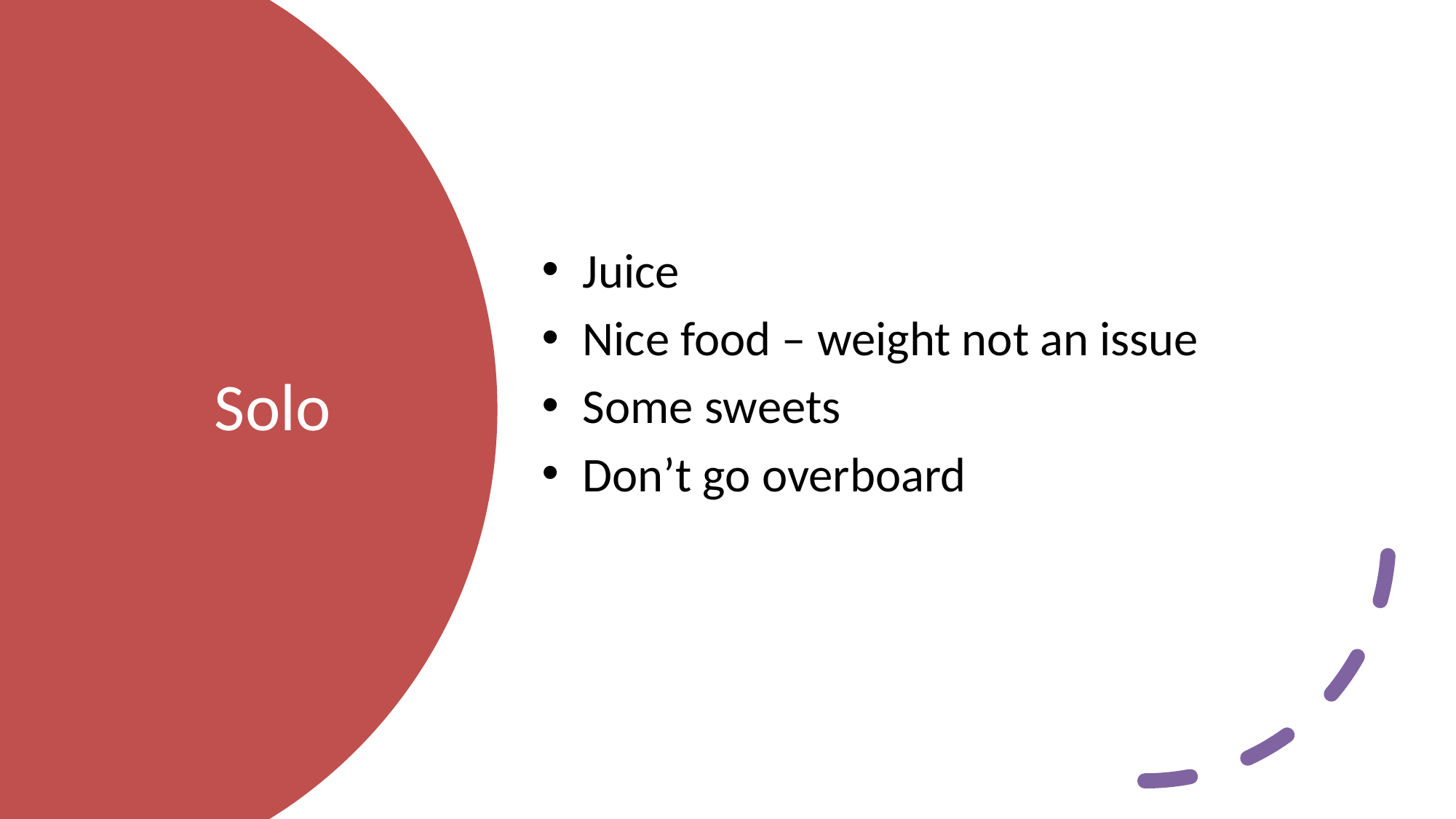

Juice
Nice food – weight not an issue
Some sweets
Don’t go overboard

# Solo